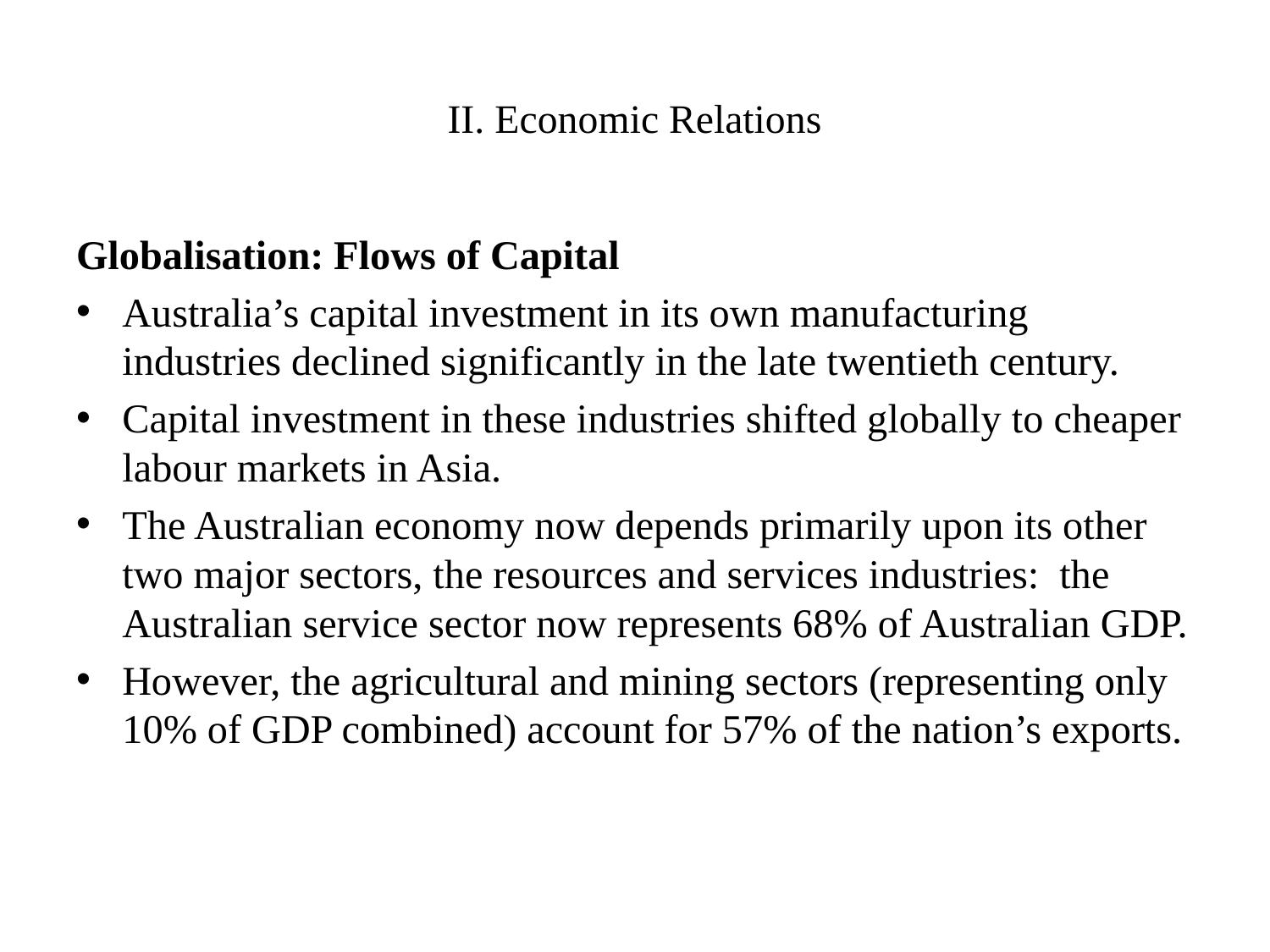

# II. Economic Relations
Globalisation: Flows of Capital
Australia’s capital investment in its own manufacturing industries declined significantly in the late twentieth century.
Capital investment in these industries shifted globally to cheaper labour markets in Asia.
The Australian economy now depends primarily upon its other two major sectors, the resources and services industries:  the Australian service sector now represents 68% of Australian GDP.
However, the agricultural and mining sectors (representing only 10% of GDP combined) account for 57% of the nation’s exports.